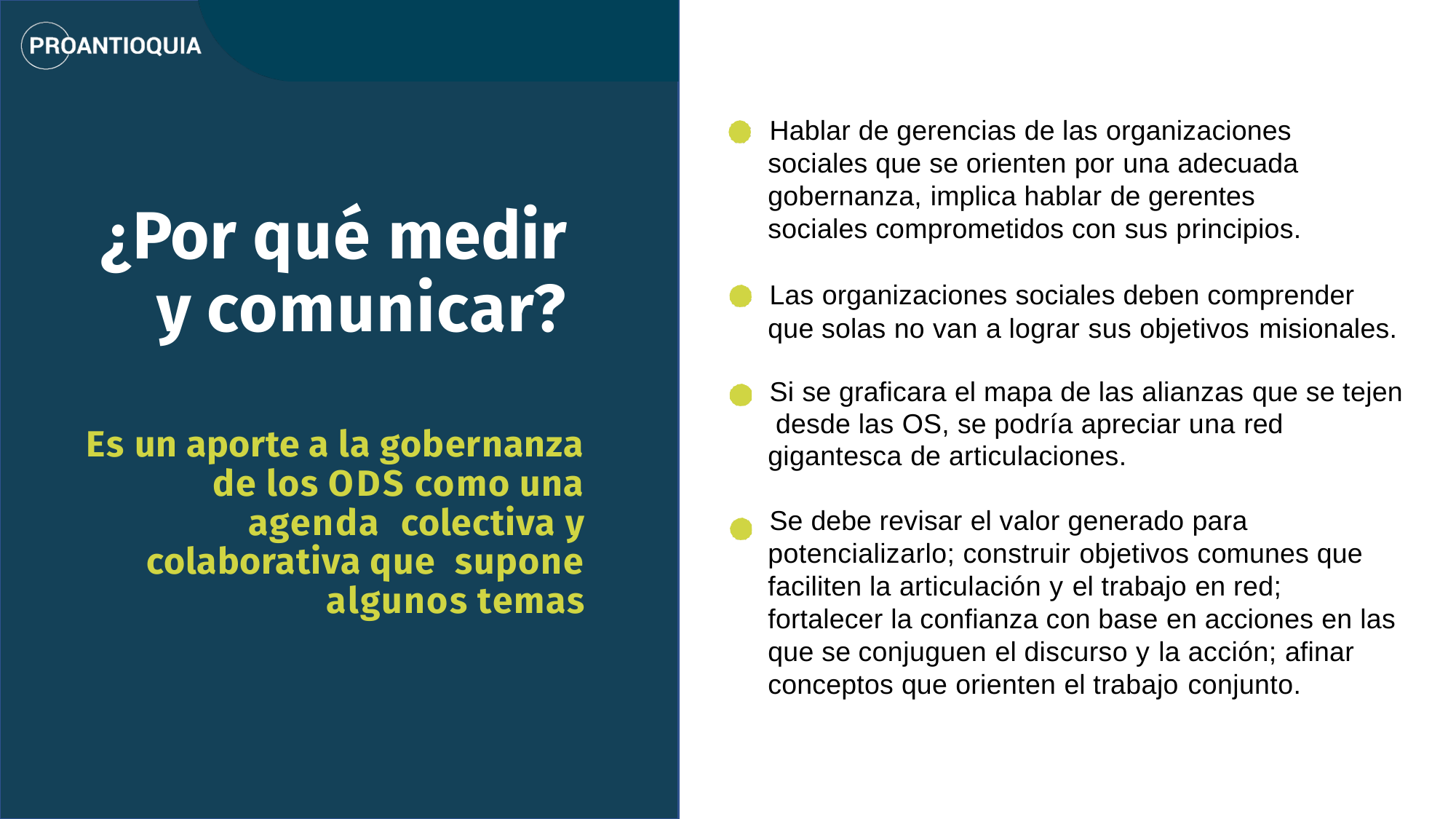

Hablar de gerencias de las organizaciones  sociales que se orienten por una adecuada  gobernanza, implica hablar de gerentes  sociales comprometidos con sus principios.

# ¿Por qué medir  y comunicar?
Las organizaciones sociales deben comprender  que solas no van a lograr sus objetivos misionales.

Si se graficara el mapa de las alianzas que se tejen  desde las OS, se podría apreciar una red  gigantesca de articulaciones.

Se debe revisar el valor generado para  potencializarlo; construir objetivos comunes que  faciliten la articulación y el trabajo en red;  fortalecer la confianza con base en acciones en las  que se conjuguen el discurso y la acción; afinar  conceptos que orienten el trabajo conjunto.

Es un aporte a la gobernanza  de los ODS como una agenda  colectiva y colaborativa que  supone algunos temas